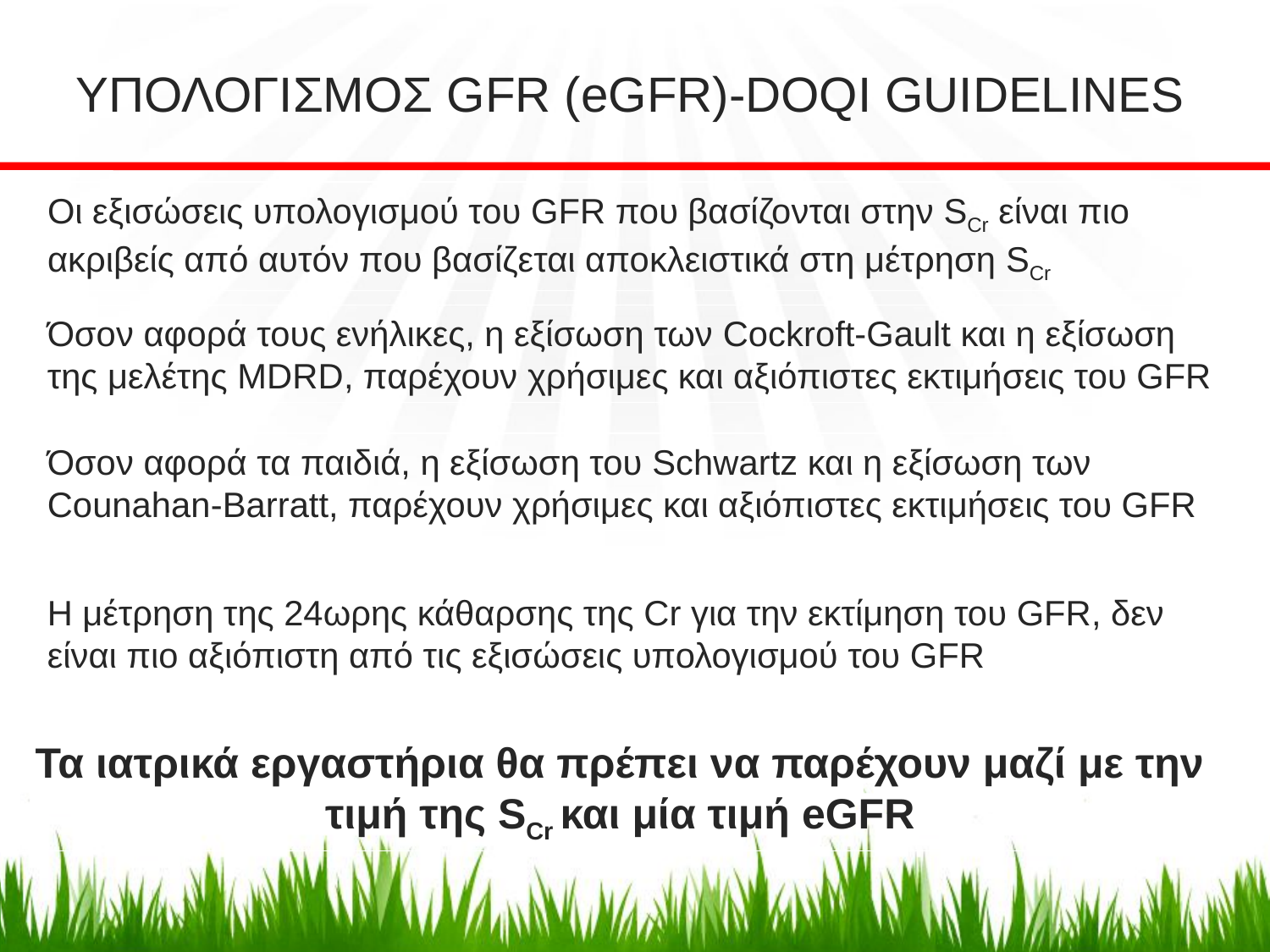

ΥΠΟΛΟΓΙΣΜΟΣ GFR (eGFR)-DOQI GUIDELINES

Οι εξισώσεις υπολογισμού του GFR που βασίζονται στην SCr είναι πιο ακριβείς από αυτόν που βασίζεται αποκλειστικά στη μέτρηση SCr
Όσον αφορά τους ενήλικες, η εξίσωση των Cockroft-Gault και η εξίσωση της μελέτης MDRD, παρέχουν χρήσιμες και αξιόπιστες εκτιμήσεις του GFR
Όσον αφορά τα παιδιά, η εξίσωση του Schwartz και η εξίσωση των Counahan-Barratt, παρέχουν χρήσιμες και αξιόπιστες εκτιμήσεις του GFR
Η μέτρηση της 24ωρης κάθαρσης της Cr για την εκτίμηση του GFR, δεν είναι πιο αξιόπιστη από τις εξισώσεις υπολογισμού του GFR
Τα ιατρικά εργαστήρια θα πρέπει να παρέχουν μαζί με την τιμή της SCr και μία τιμή eGFR